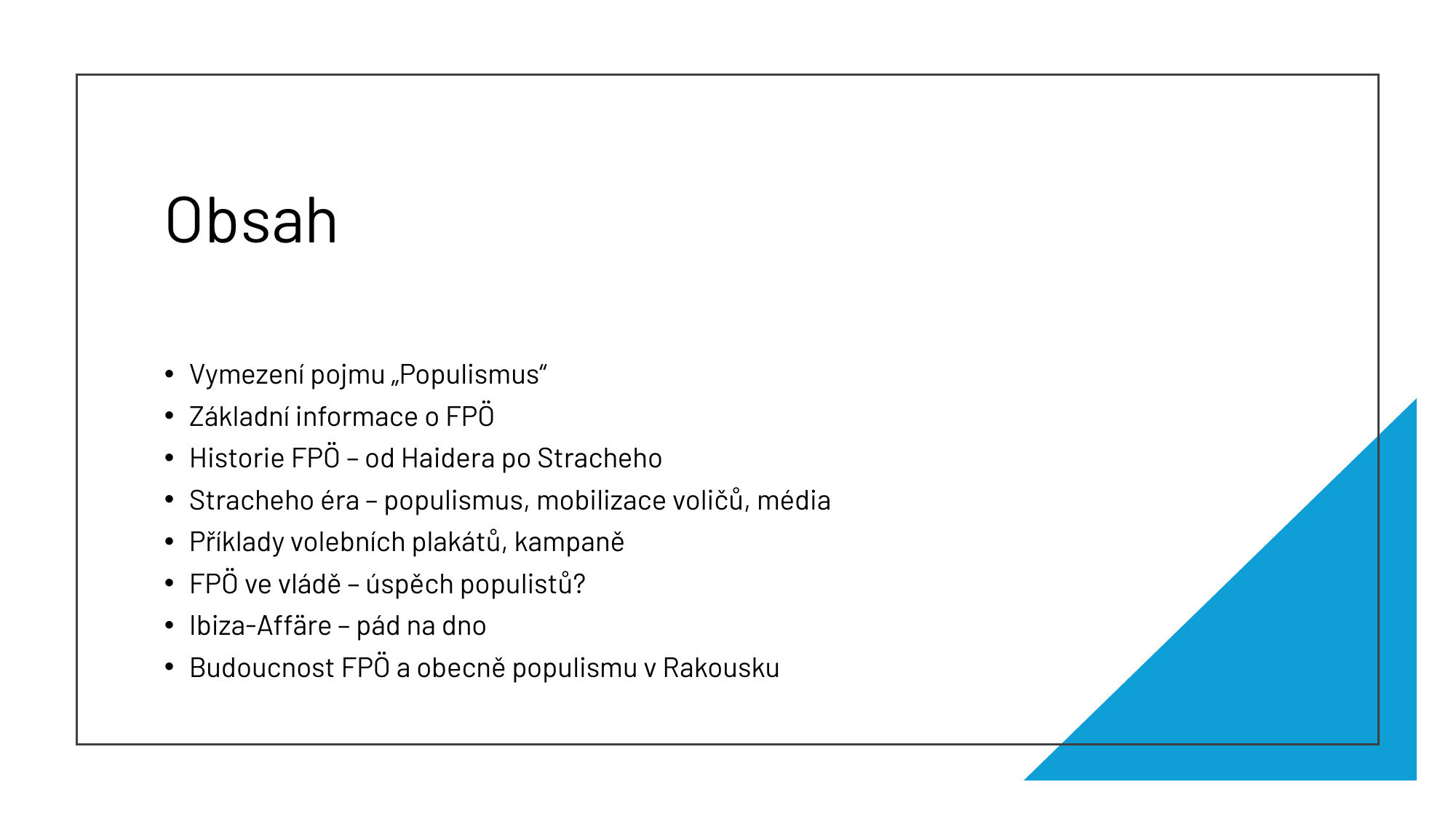

# Obsah
Vymezení pojmu „Populismus“
Základní informace o FPÖ
Historie FPÖ – od Haidera po Stracheho
Stracheho éra – populismus, mobilizace voličů, média
Příklady volebních plakátů, kampaně
FPÖ ve vládě – úspěch populistů?
Ibiza-Affäre – pád na dno
Budoucnost FPÖ a obecně populismu v Rakousku